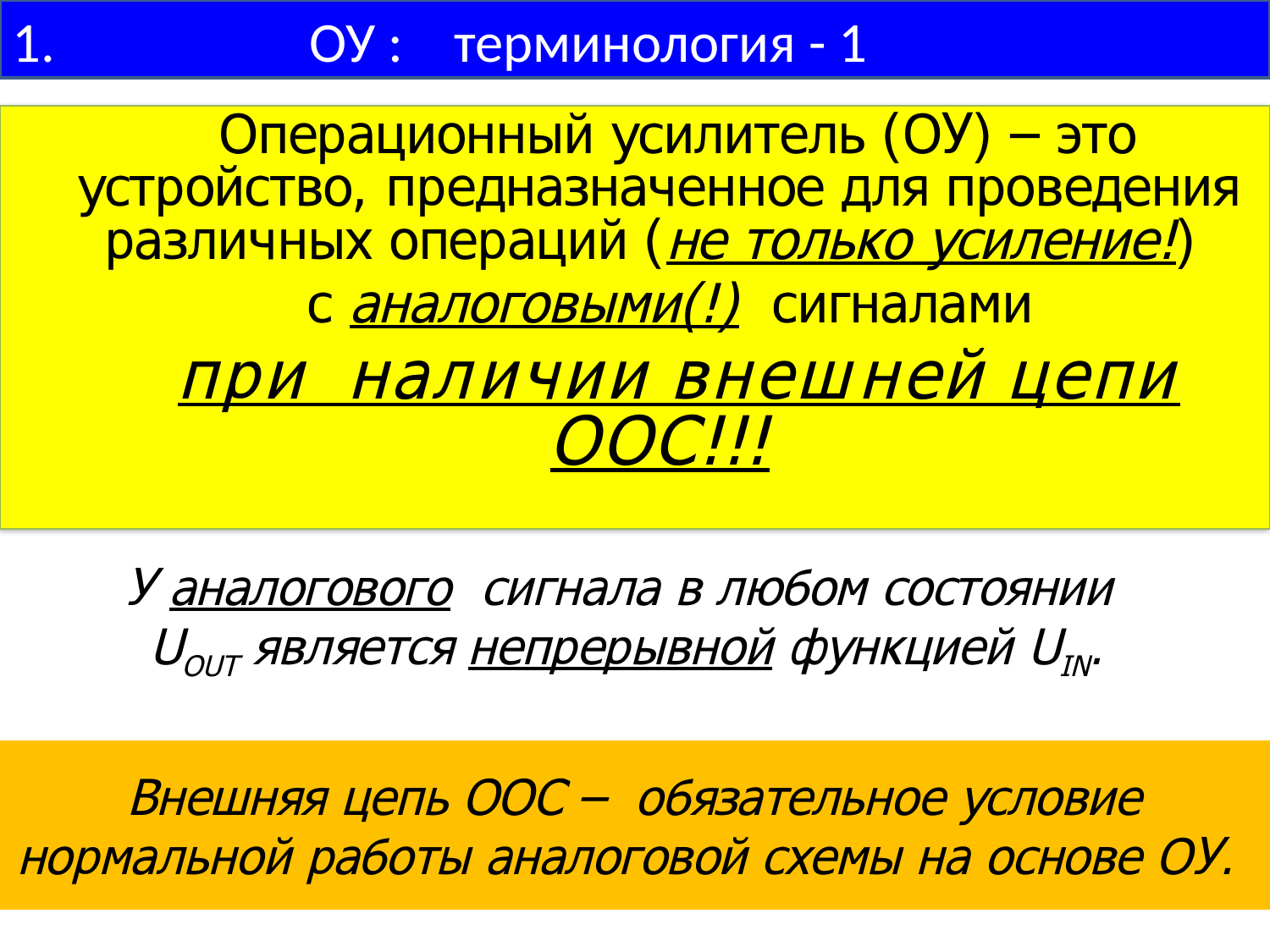

1.                    ОУ :    терминология - 1
Операционный усилитель (ОУ) – это устройство, предназначенное для проведения различных операций (не только усиление!)
с аналоговыми(!)  сигналами
при  наличии внешней цепи ООС!!!

У аналогового  сигнала в любом состоянии
 UOUT является непрерывной функцией UIN.
Внешняя цепь ООС –  обязательное условие нормальной работы аналоговой схемы на основе ОУ.